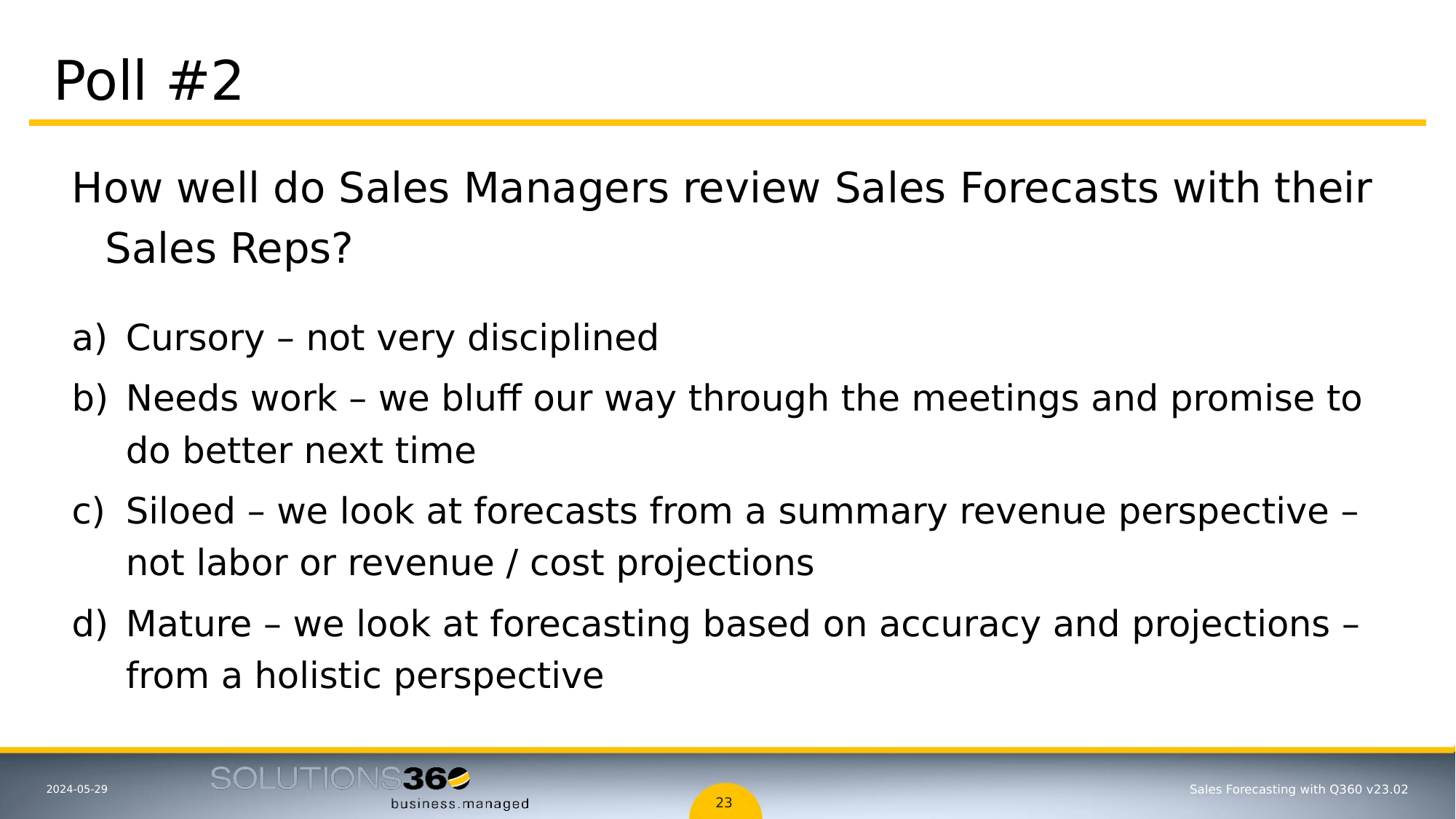

# Poll #2
How well do Sales Managers review Sales Forecasts with their Sales Reps?

Cursory – not very disciplined
Needs work – we bluff our way through the meetings and promise to do better next time
Siloed – we look at forecasts from a summary revenue perspective – not labor or revenue / cost projections
Mature – we look at forecasting based on accuracy and projections – from a holistic perspective

Sales Forecasting with Q360 v23.02
2024-05-29
23